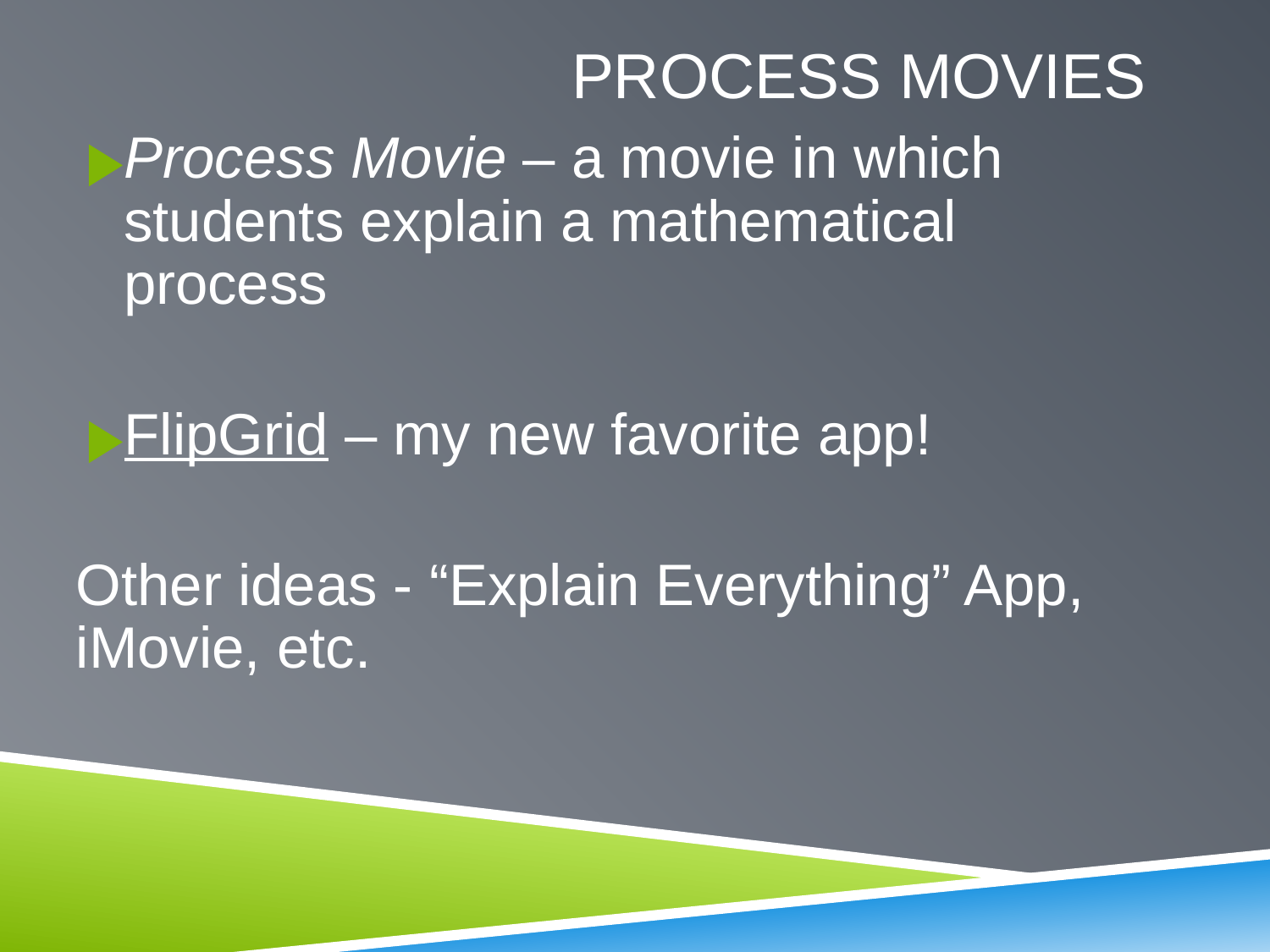

# PROCESS MOVIES
Process Movie – a movie in which students explain a mathematical process

FlipGrid – my new favorite app!

Other ideas - “Explain Everything” App, iMovie, etc.